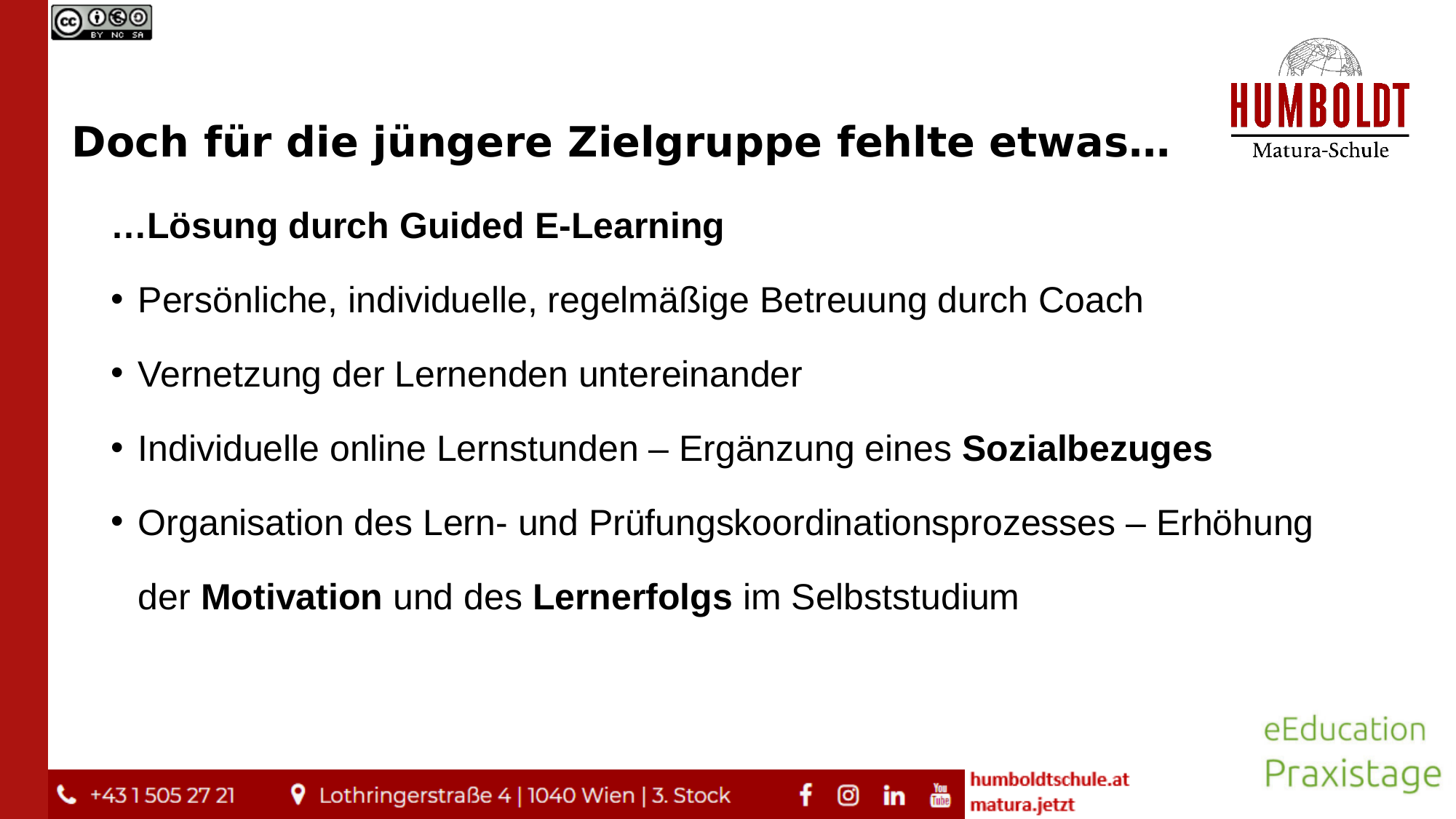

# Doch für die jüngere Zielgruppe fehlte etwas…
…Lösung durch Guided E-Learning
Persönliche, individuelle, regelmäßige Betreuung durch Coach
Vernetzung der Lernenden untereinander
Individuelle online Lernstunden – Ergänzung eines Sozialbezuges
Organisation des Lern- und Prüfungskoordinationsprozesses – Erhöhung der Motivation und des Lernerfolgs im Selbststudium
5